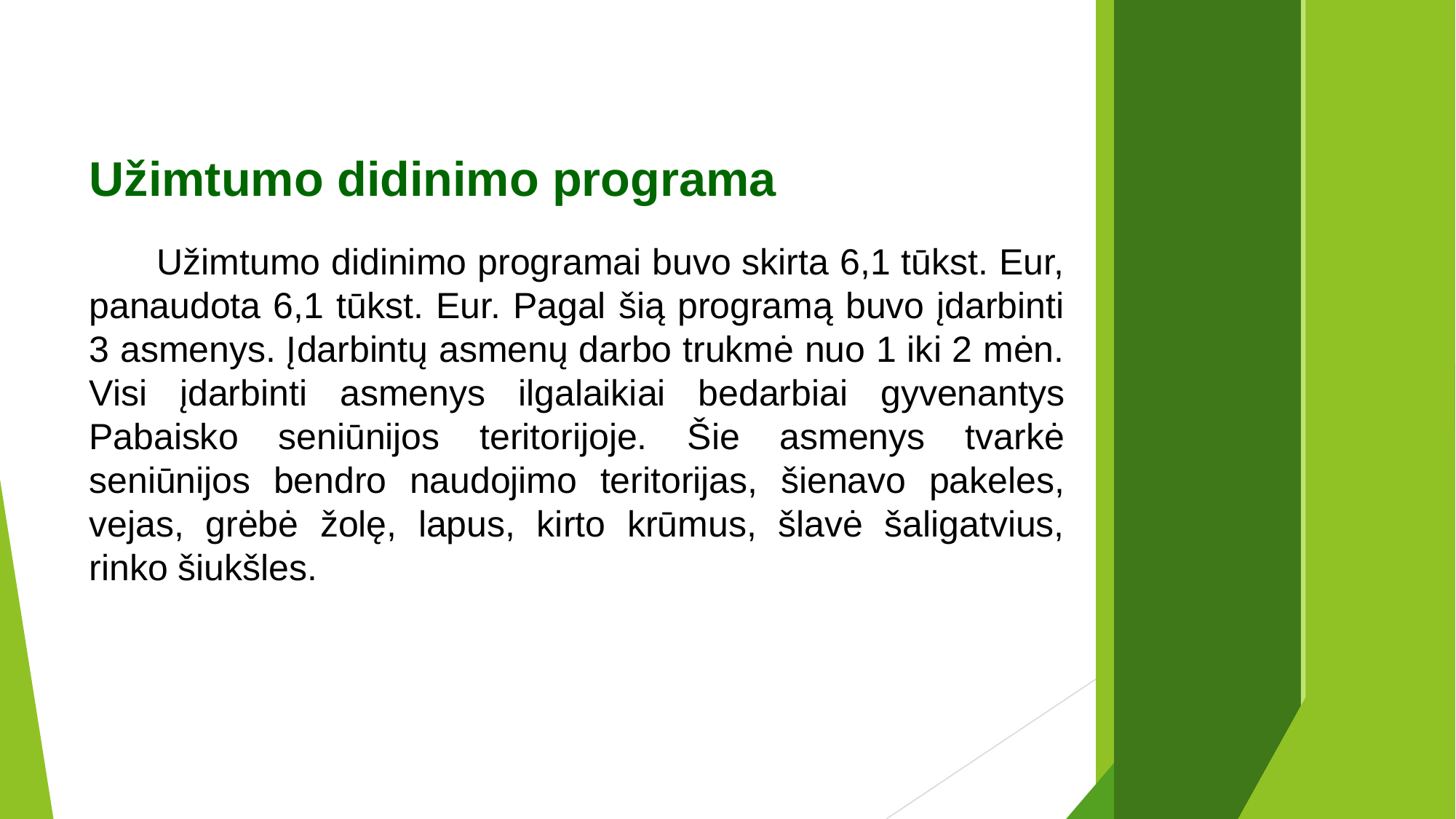

Užimtumo didinimo programa

        Užimtumo didinimo programai buvo skirta 6,1 tūkst. Eur, panaudota 6,1 tūkst. Eur. Pagal šią programą buvo įdarbinti 3 asmenys. Įdarbintų asmenų darbo trukmė nuo 1 iki 2 mėn. Visi įdarbinti asmenys ilgalaikiai bedarbiai gyvenantys Pabaisko seniūnijos teritorijoje. Šie asmenys tvarkė seniūnijos bendro naudojimo teritorijas, šienavo pakeles, vejas, grėbė žolę, lapus, kirto krūmus, šlavė šaligatvius, rinko šiukšles.